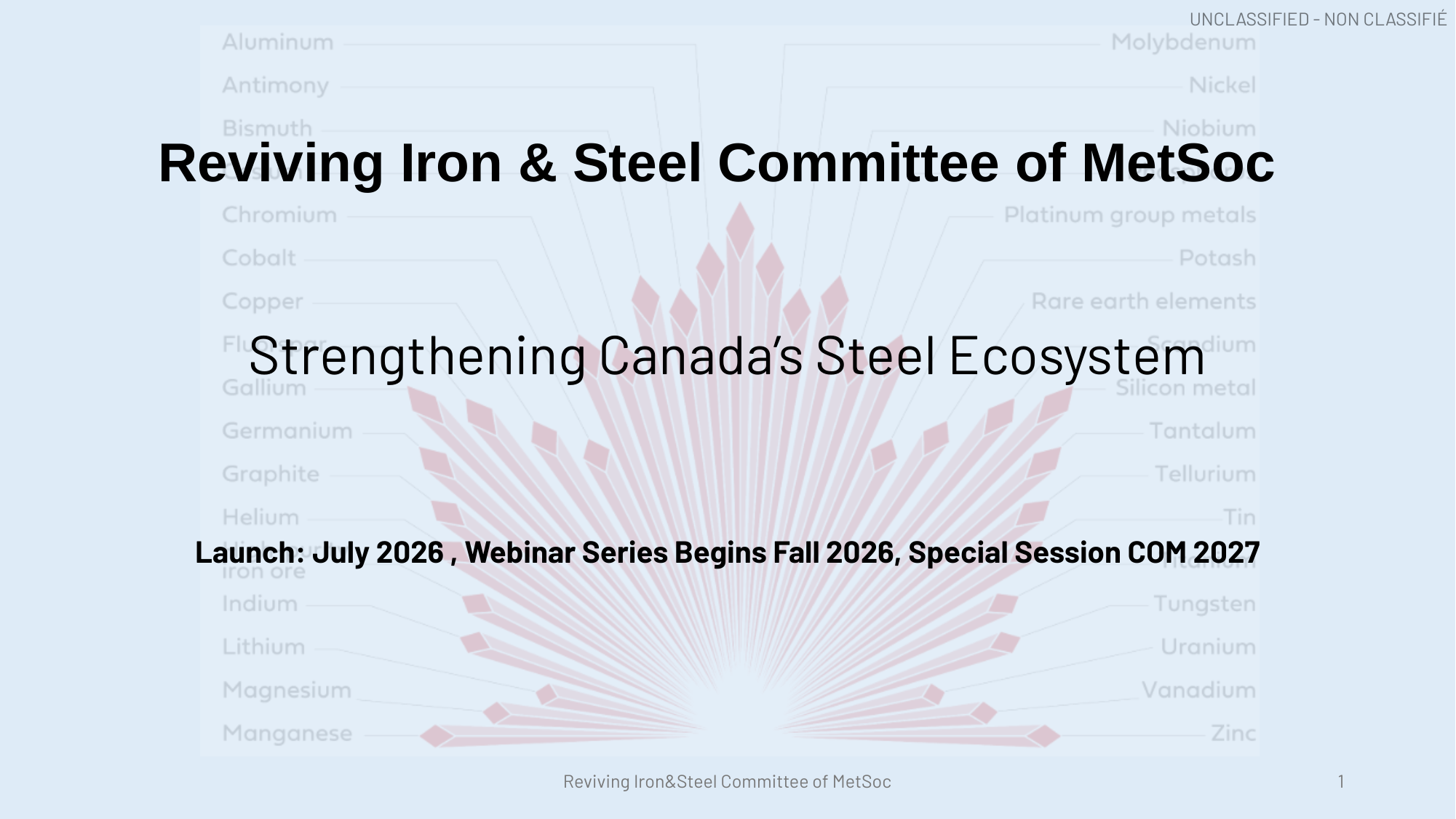

# Reviving Iron & Steel Committee of MetSoc
Strengthening Canada’s Steel Ecosystem
Launch: July 2026 , Webinar Series Begins Fall 2026, Special Session COM 2027
Reviving Iron&Steel Committee of MetSoc
1